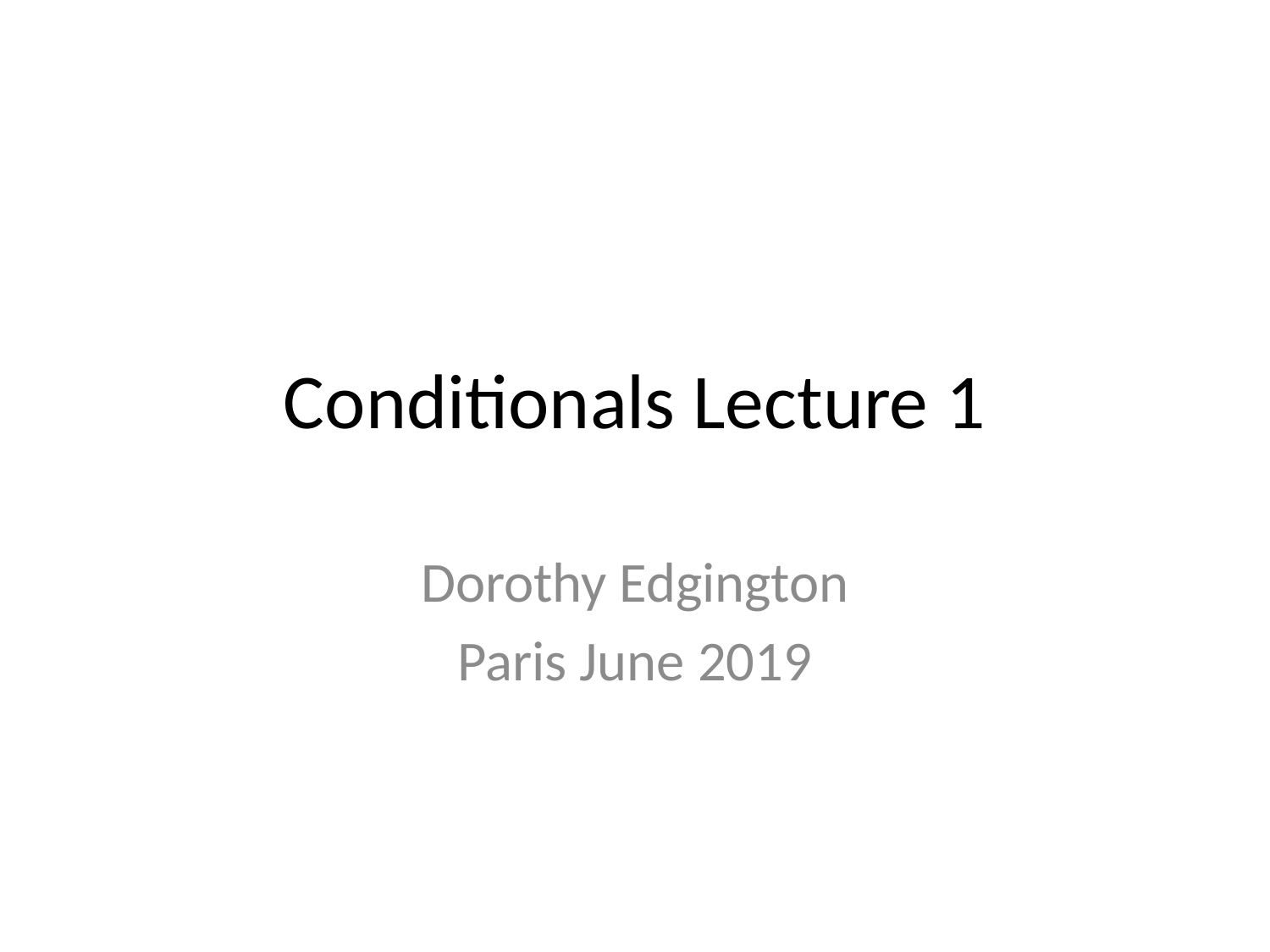

# Conditionals Lecture 1
Dorothy Edgington
Paris June 2019